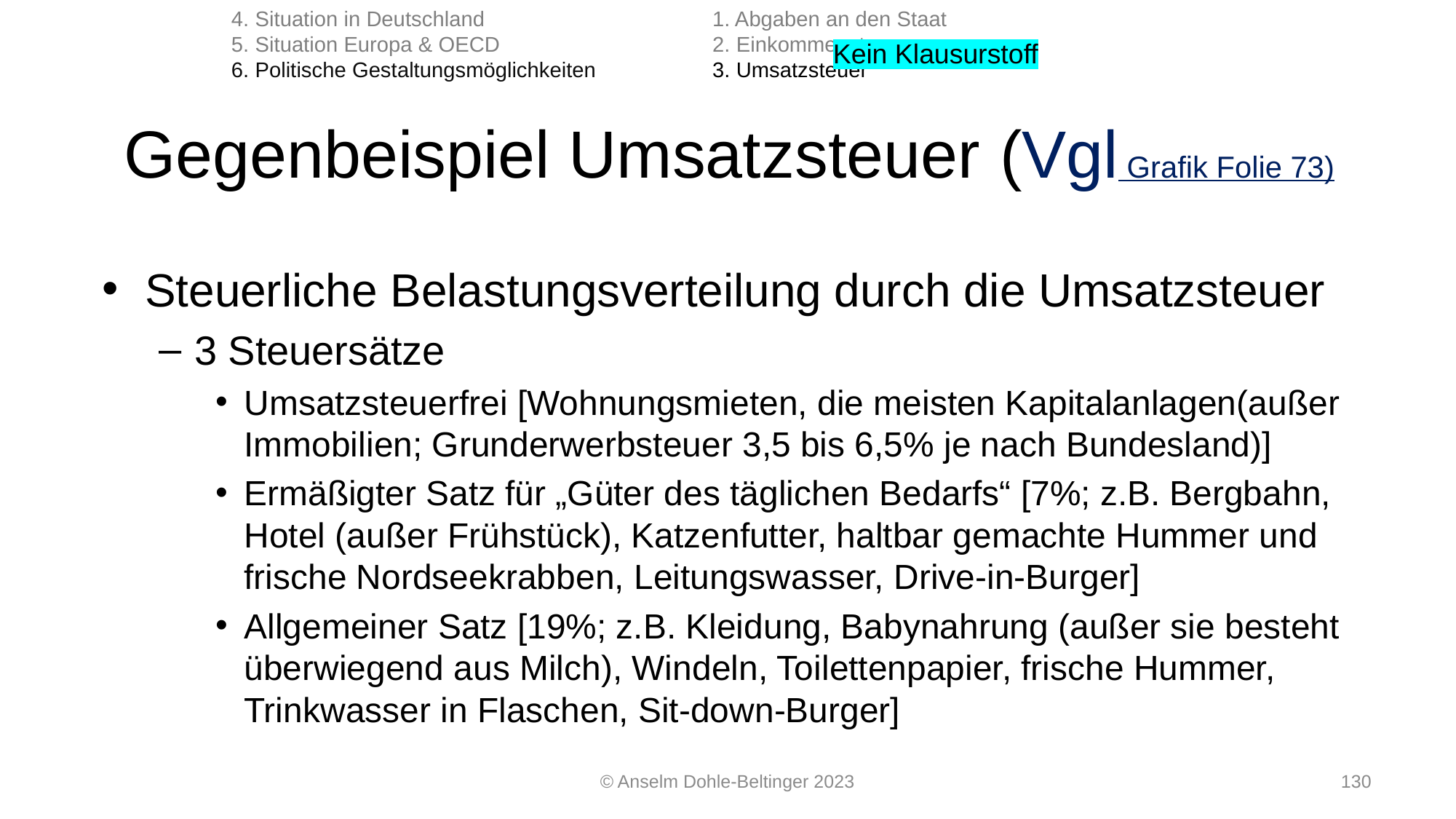

4. Situation in Deutschland
5. Situation Europa & OECD
6. Politische Gestaltungsmöglichkeiten
1. Abgaben an den Staat
2. Einkommensteuer
3. Umsatzsteuer
Kein Klausurstoff
# Gegenbeispiel Umsatzsteuer (Vgl Grafik Folie 73)
Steuerliche Belastungsverteilung durch die Umsatzsteuer
3 Steuersätze
Umsatzsteuerfrei [Wohnungsmieten, die meisten Kapitalanlagen(außer Immobilien; Grunderwerbsteuer 3,5 bis 6,5% je nach Bundesland)]
Ermäßigter Satz für „Güter des täglichen Bedarfs“ [7%; z.B. Bergbahn, Hotel (außer Frühstück), Katzenfutter, haltbar gemachte Hummer und frische Nordseekrabben, Leitungswasser, Drive-in-Burger]
Allgemeiner Satz [19%; z.B. Kleidung, Babynahrung (außer sie besteht überwiegend aus Milch), Windeln, Toilettenpapier, frische Hummer, Trinkwasser in Flaschen, Sit-down-Burger]
© Anselm Dohle-Beltinger 2023
130